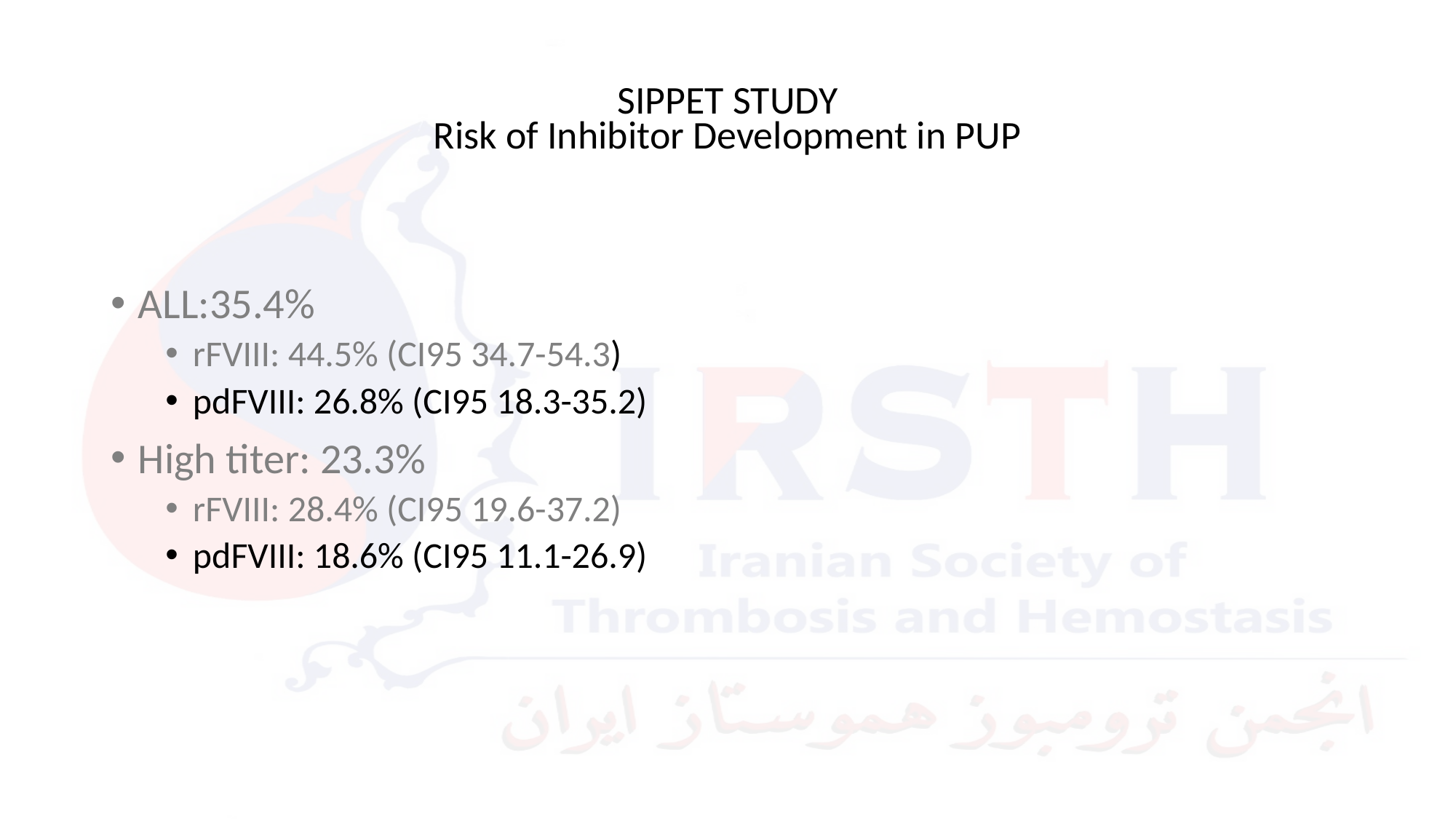

# SIPPET STUDY Risk of Inhibitor Development in PUP
ALL:35.4%
rFVIII: 44.5% (CI95 34.7-54.3)
pdFVIII: 26.8% (CI95 18.3-35.2)
High titer: 23.3%
rFVIII: 28.4% (CI95 19.6-37.2)
pdFVIII: 18.6% (CI95 11.1-26.9)